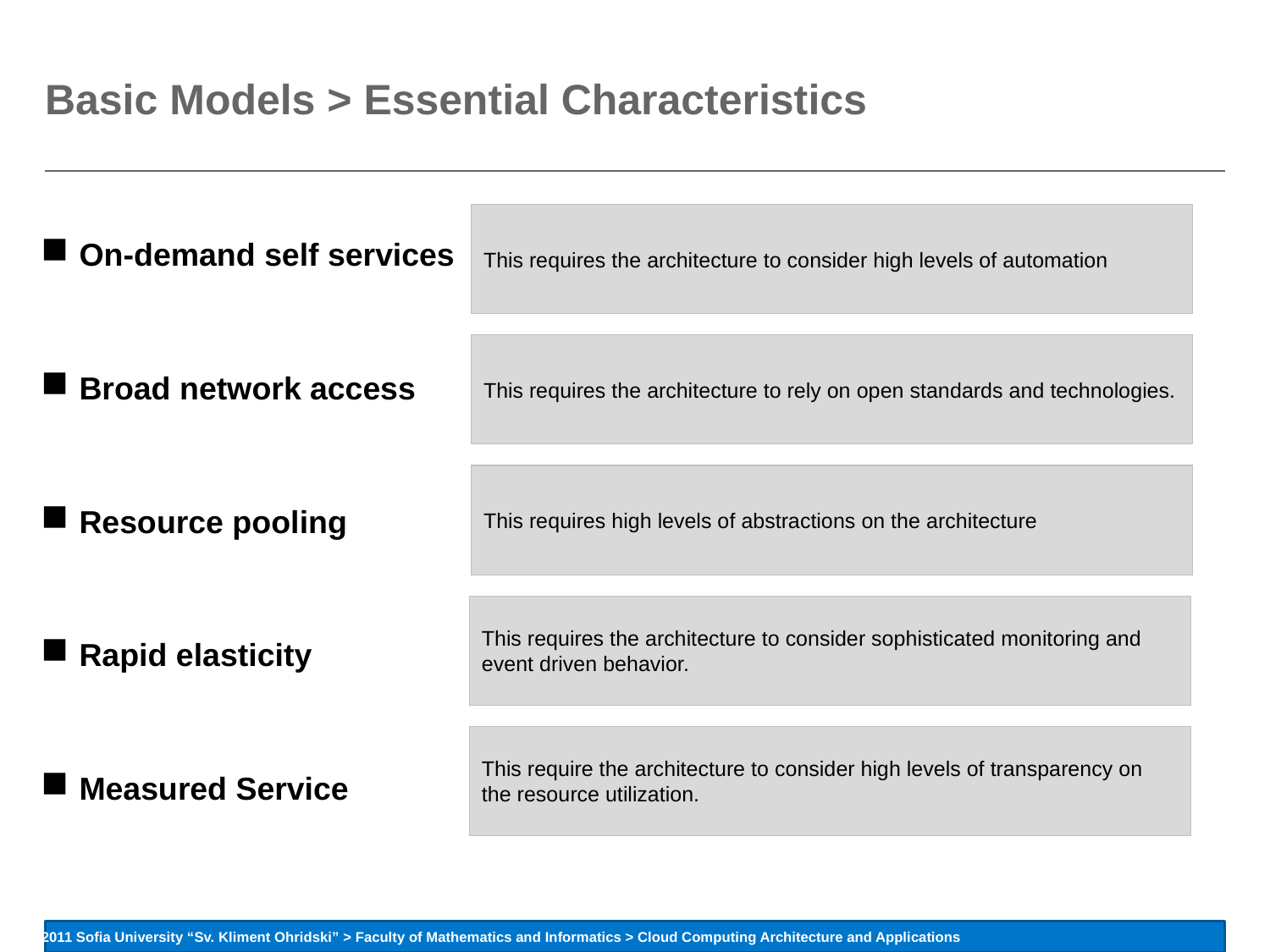

# Basic Models > Essential Characteristics
This requires the architecture to consider high levels of automation
 On-demand self services

 Broad network access

 Resource pooling

 Rapid elasticity

 Measured Service
This requires the architecture to rely on open standards and technologies.
This requires high levels of abstractions on the architecture
This requires the architecture to consider sophisticated monitoring and event driven behavior.
This require the architecture to consider high levels of transparency on the resource utilization.